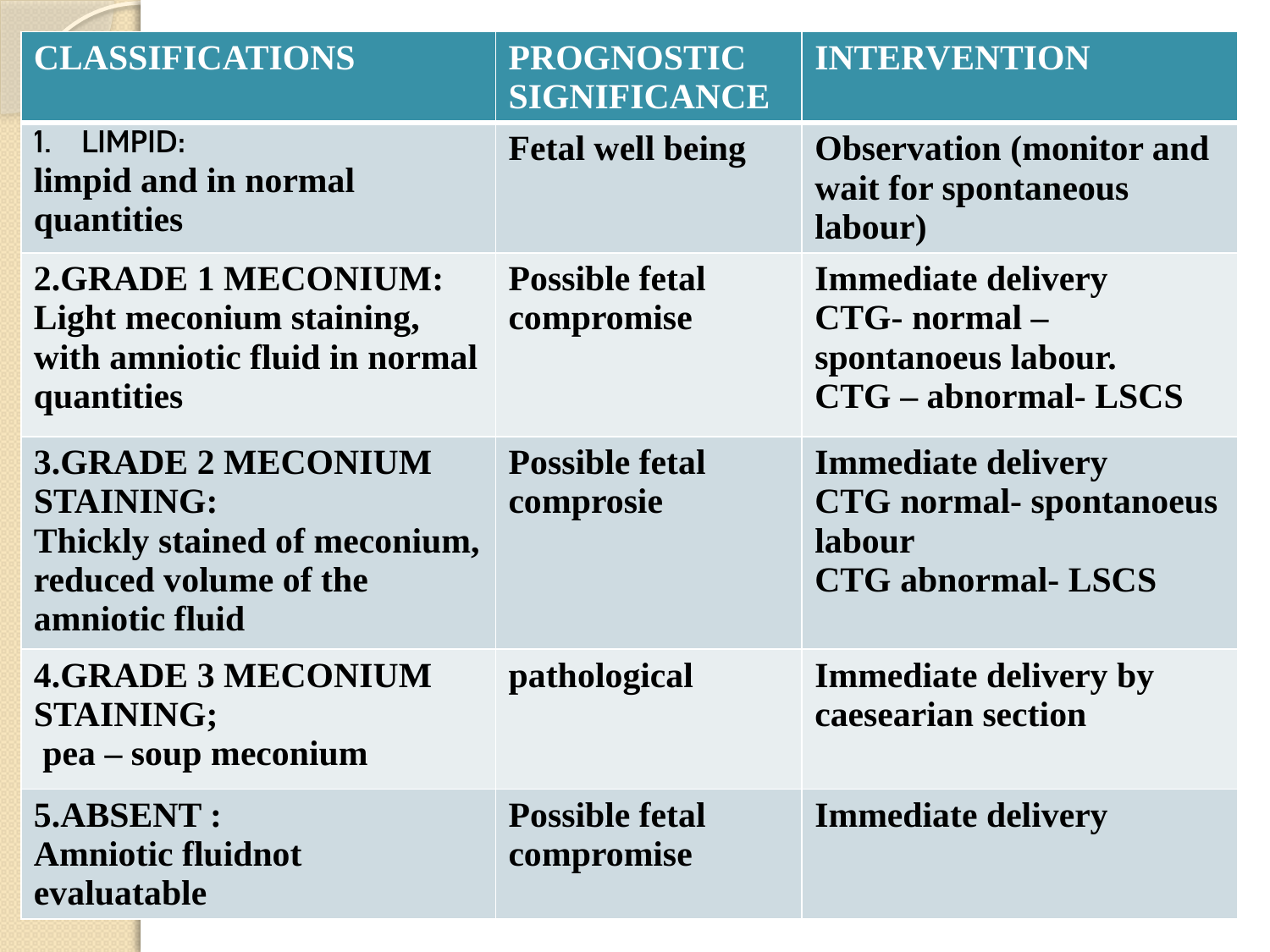

| CLASSIFICATIONS | PROGNOSTIC SIGNIFICANCE | INTERVENTION |
| --- | --- | --- |
| LIMPID: limpid and in normal quantities | Fetal well being | Observation (monitor and wait for spontaneous labour) |
| 2.GRADE 1 MECONIUM: Light meconium staining, with amniotic fluid in normal quantities | Possible fetal compromise | Immediate delivery CTG- normal – spontanoeus labour. CTG – abnormal- LSCS |
| 3.GRADE 2 MECONIUM STAINING: Thickly stained of meconium, reduced volume of the amniotic fluid | Possible fetal comprosie | Immediate delivery CTG normal- spontanoeus labour CTG abnormal- LSCS |
| 4.GRADE 3 MECONIUM STAINING; pea – soup meconium | pathological | Immediate delivery by caesearian section |
| 5.ABSENT : Amniotic fluidnot evaluatable | Possible fetal compromise | Immediate delivery |
# CLASSIFICATION